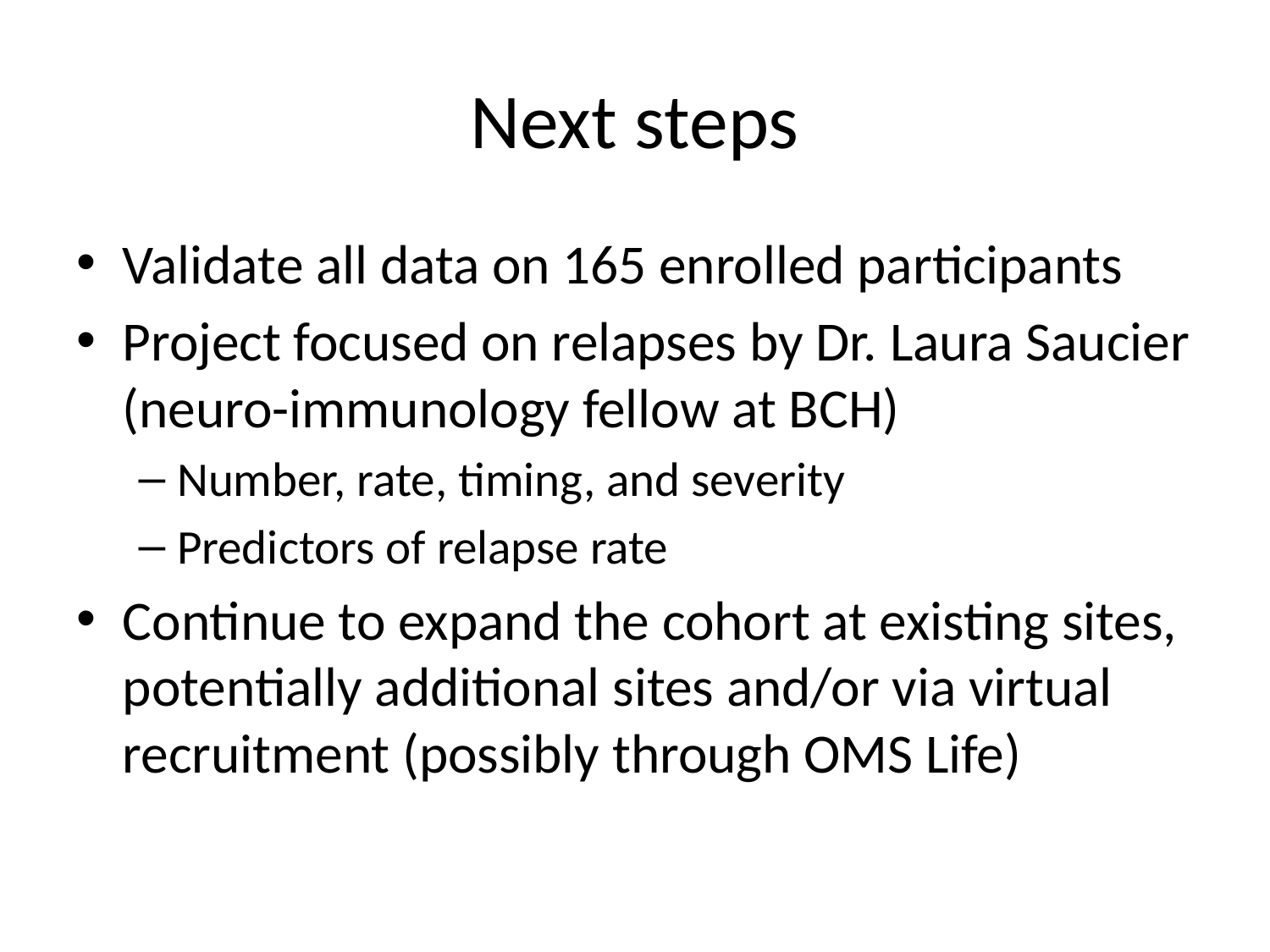

# Next steps
Validate all data on 165 enrolled participants
Project focused on relapses by Dr. Laura Saucier (neuro-immunology fellow at BCH)
Number, rate, timing, and severity
Predictors of relapse rate
Continue to expand the cohort at existing sites, potentially additional sites and/or via virtual recruitment (possibly through OMS Life)